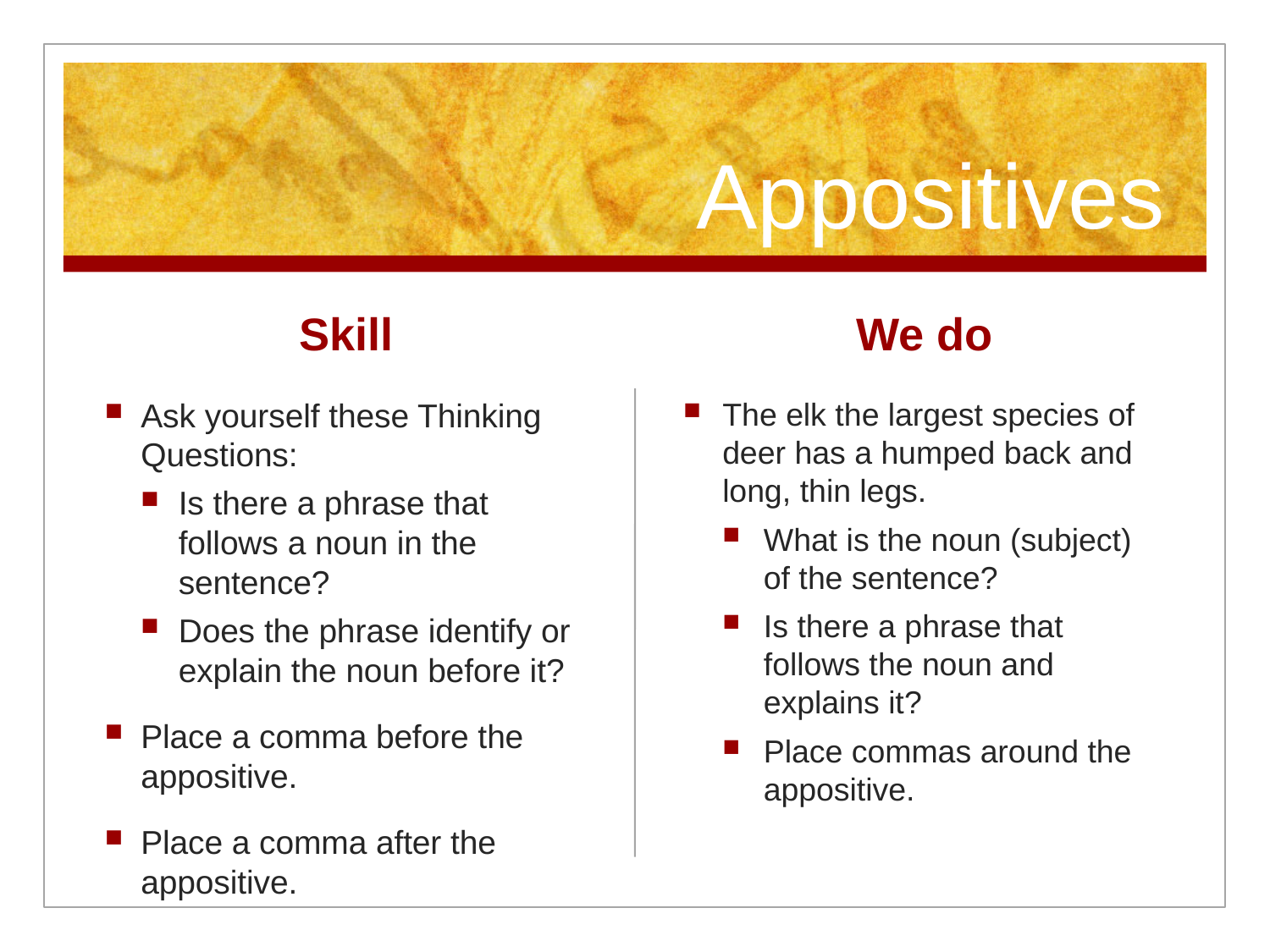

# Appositives
Skill
We do
Ask yourself these Thinking Questions:
Is there a phrase that follows a noun in the sentence?
Does the phrase identify or explain the noun before it?
Place a comma before the appositive.
Place a comma after the appositive.
The elk the largest species of deer has a humped back and long, thin legs.
What is the noun (subject) of the sentence?
Is there a phrase that follows the noun and explains it?
Place commas around the appositive.